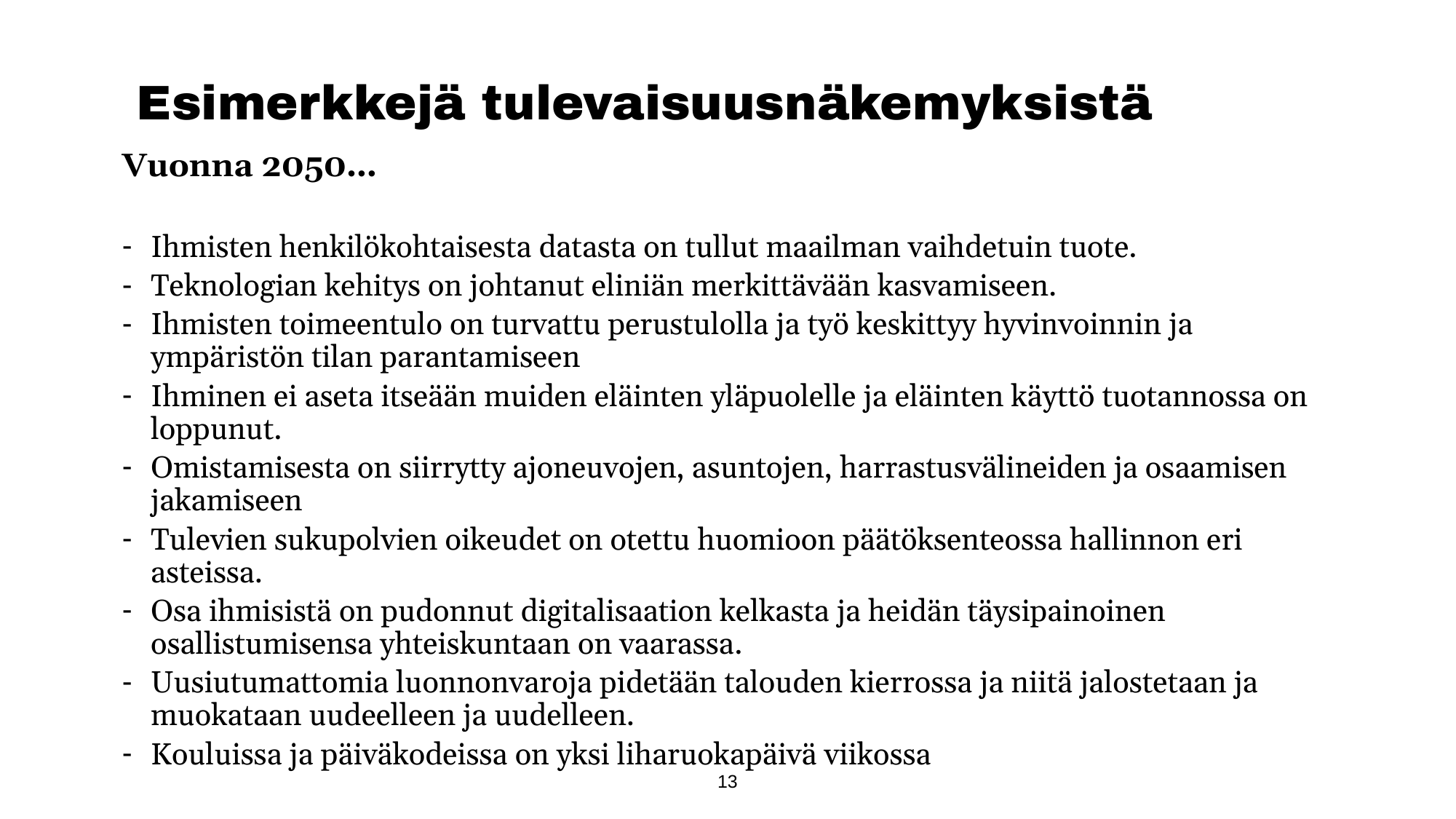

# Esimerkkejä tulevaisuusnäkemyksistä
Vuonna 2050…

Ihmisten henkilökohtaisesta datasta on tullut maailman vaihdetuin tuote.
Teknologian kehitys on johtanut eliniän merkittävään kasvamiseen.
Ihmisten toimeentulo on turvattu perustulolla ja työ keskittyy hyvinvoinnin ja ympäristön tilan parantamiseen
Ihminen ei aseta itseään muiden eläinten yläpuolelle ja eläinten käyttö tuotannossa on loppunut.
Omistamisesta on siirrytty ajoneuvojen, asuntojen, harrastusvälineiden ja osaamisen jakamiseen
Tulevien sukupolvien oikeudet on otettu huomioon päätöksenteossa hallinnon eri asteissa.
Osa ihmisistä on pudonnut digitalisaation kelkasta ja heidän täysipainoinen osallistumisensa yhteiskuntaan on vaarassa.
Uusiutumattomia luonnonvaroja pidetään talouden kierrossa ja niitä jalostetaan ja muokataan uudeelleen ja uudelleen.
Kouluissa ja päiväkodeissa on yksi liharuokapäivä viikossa
13